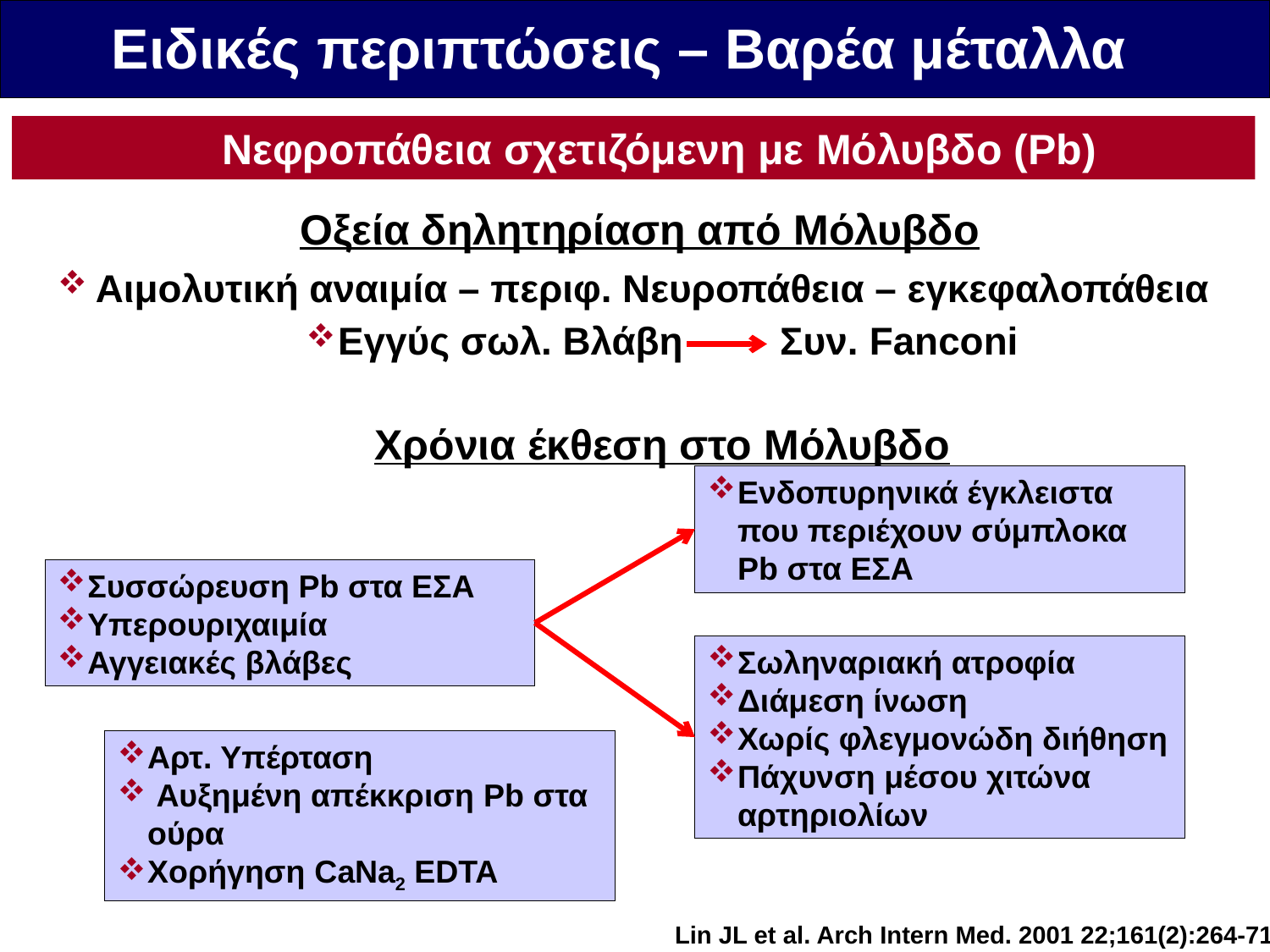

Ειδικές περιπτώσεις – Βαρέα μέταλλα
Νεφροπάθεια σχετιζόμενη με Μόλυβδο (Pb)
Οξεία δηλητηρίαση από Μόλυβδο
Αιμολυτική αναιμία – περιφ. Νευροπάθεια – εγκεφαλοπάθεια
Εγγύς σωλ. Βλάβη         Συν. Fanconi

Χρόνια έκθεση στο Μόλυβδο

Ενδοπυρηνικά έγκλειστα που περιέχουν σύμπλοκα Pb στα ΕΣΑ
Συσσώρευση Pb στα ΕΣΑ
Υπερουριχαιμία
Αγγειακές βλάβες
Σωληναριακή ατροφία
Διάμεση ίνωση
Χωρίς φλεγμονώδη διήθηση
Πάχυνση μέσου χιτώνα αρτηριολίων
Αρτ. Υπέρταση
 Αυξημένη απέκκριση Pb στα ούρα
Χορήγηση CaNa2 EDTA
Lin JL et al. Arch Intern Med. 2001 22;161(2):264-71